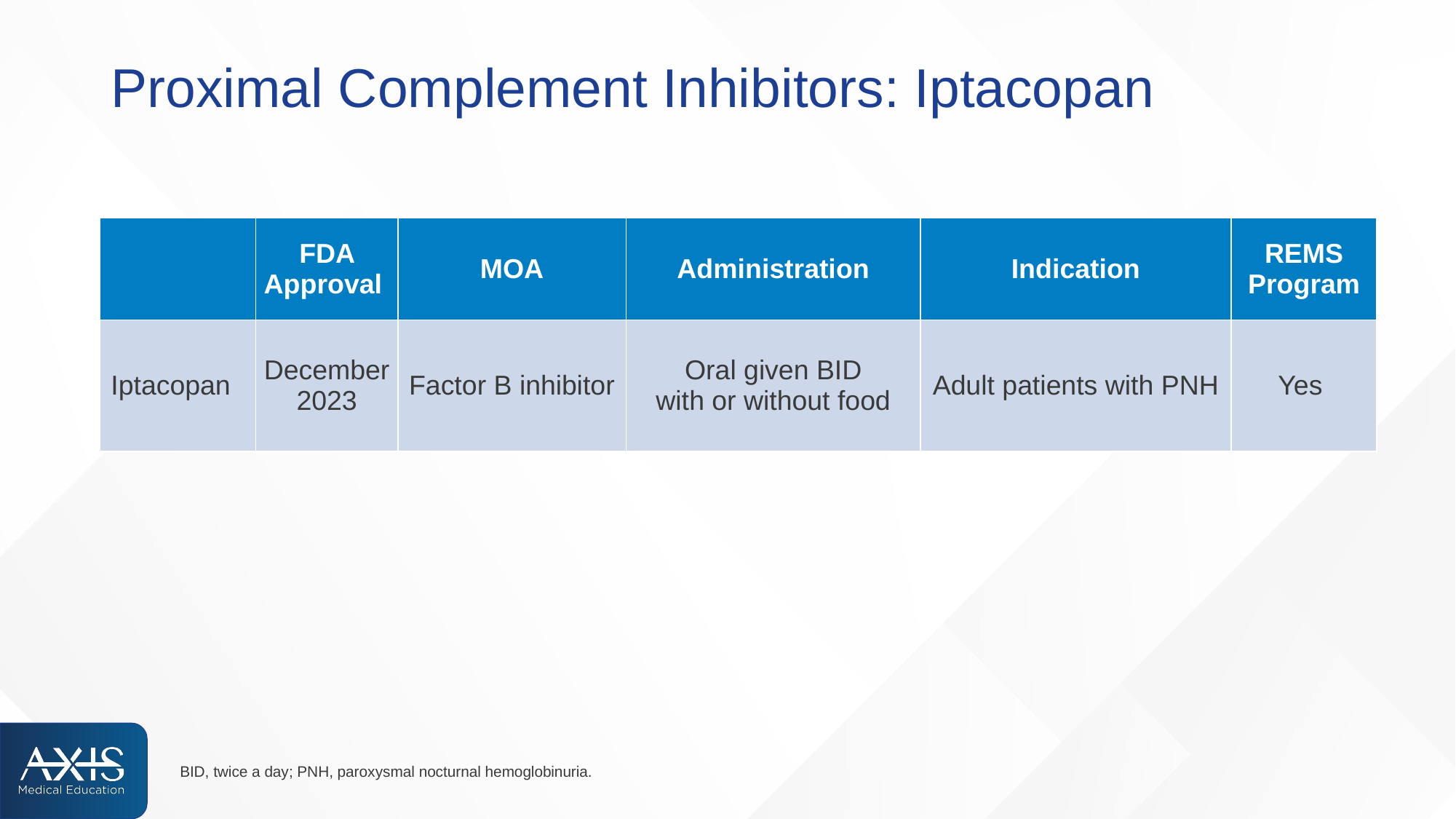

# Proximal Complement Inhibitors: Iptacopan
|  | FDA Approval | MOA | Administration | Indication | REMS Program |
| --- | --- | --- | --- | --- | --- |
| Iptacopan | December 2023 | Factor B inhibitor | Oral given BID with or without food | Adult patients with PNH | Yes |
BID, twice a day; PNH, paroxysmal nocturnal hemoglobinuria.